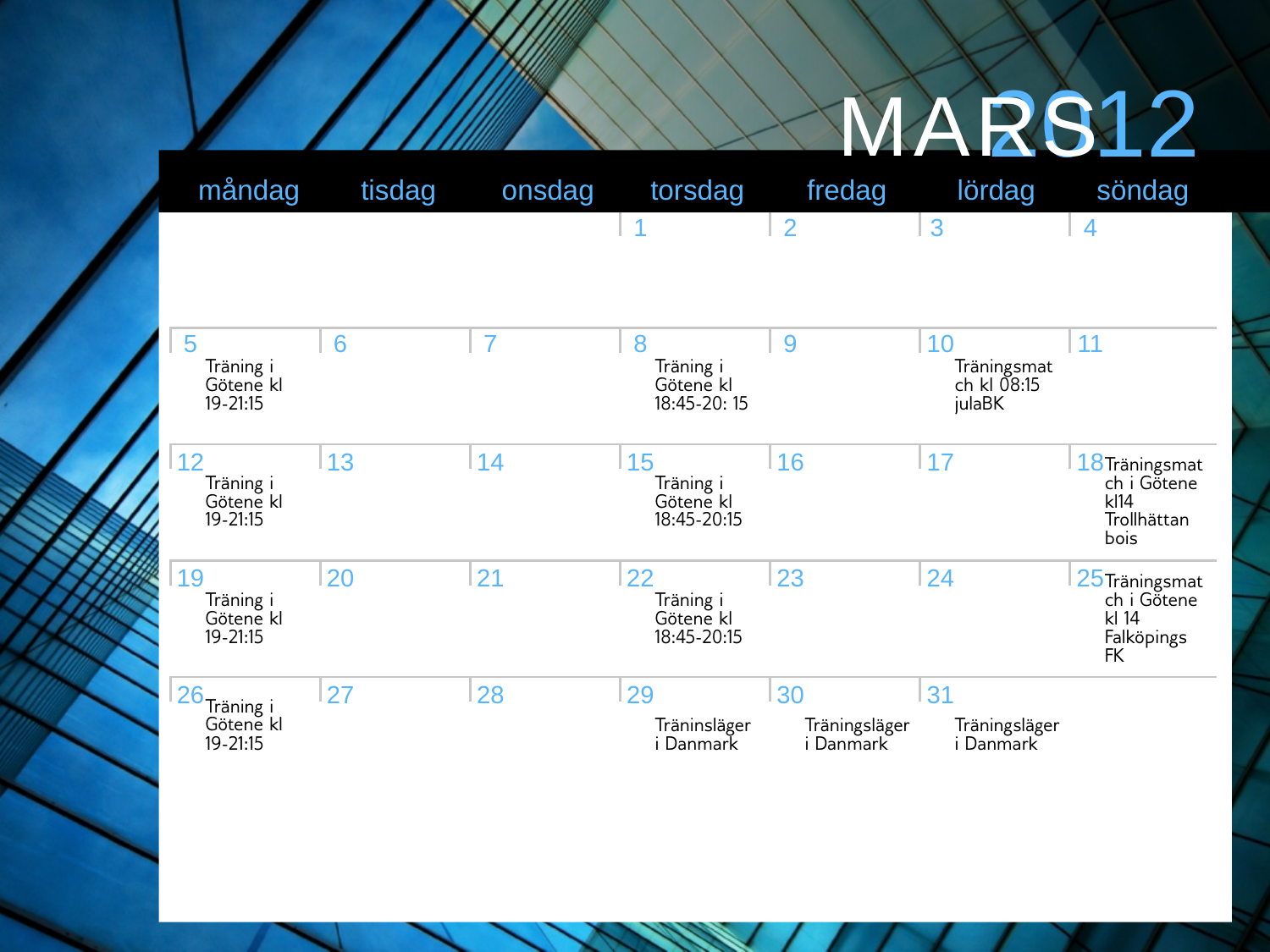

Träning i Götene kl 19-21:15

Träning i Götene kl 18:45-20: 15

Träningsmatch kl 08:15 julaBK

Träning i Götene kl 19-21:15

Träning i Götene kl 18:45-20:15

Träningsmatch i Götene kl14 Trollhättan bois
Träning i Götene kl 19-21:15

Träning i Götene kl 18:45-20:15

Träningsmatch i Götene kl 14 Falköpings FK
Träning i Götene kl 19-21:15

Träninsläger i Danmark
Träningsläger i Danmark
Träningsläger i Danmark